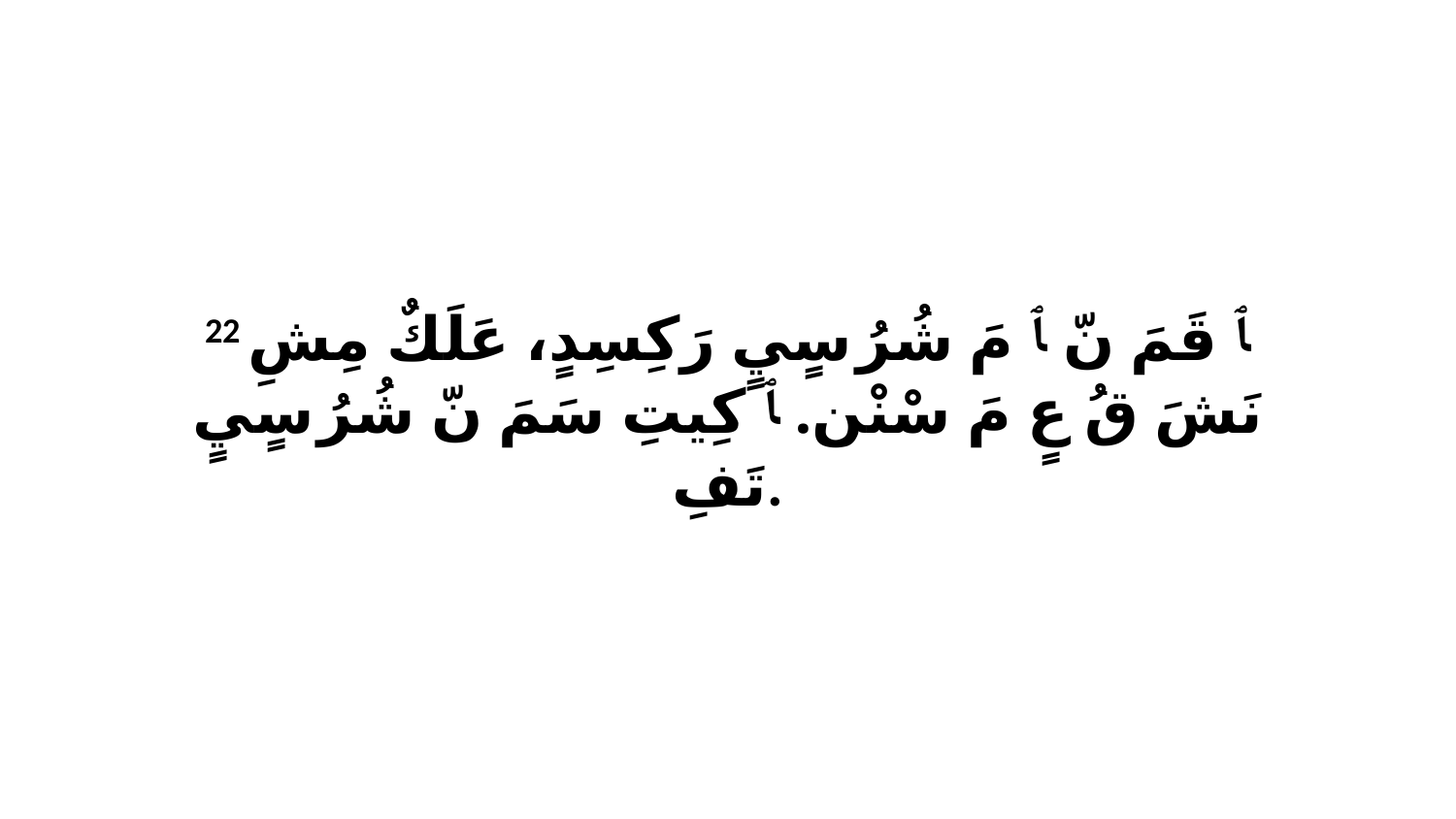

22 ﭑ قَمَ نّ ﭑ مَ شُرُ سٍيٍ رَكِسِدٍ، عَلَكٌ مِشِ نَشَ قُ عٍ مَ سْنْن. ﭑ كِيتِ سَمَ نّ شُرُ سٍيٍ تَفِ.